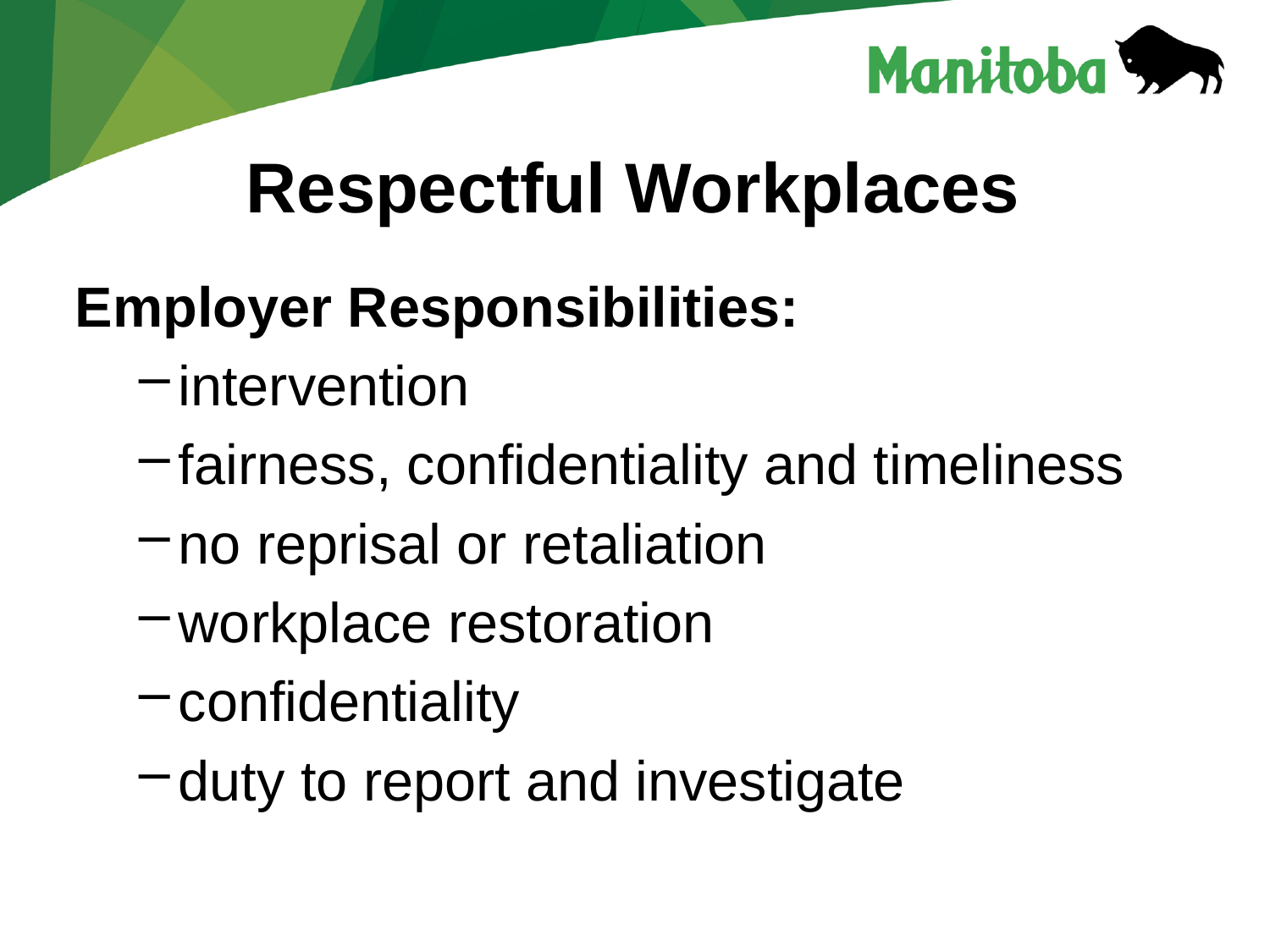

# Respectful Workplaces
Employer Responsibilities:
intervention
fairness, confidentiality and timeliness
no reprisal or retaliation
workplace restoration
confidentiality
duty to report and investigate